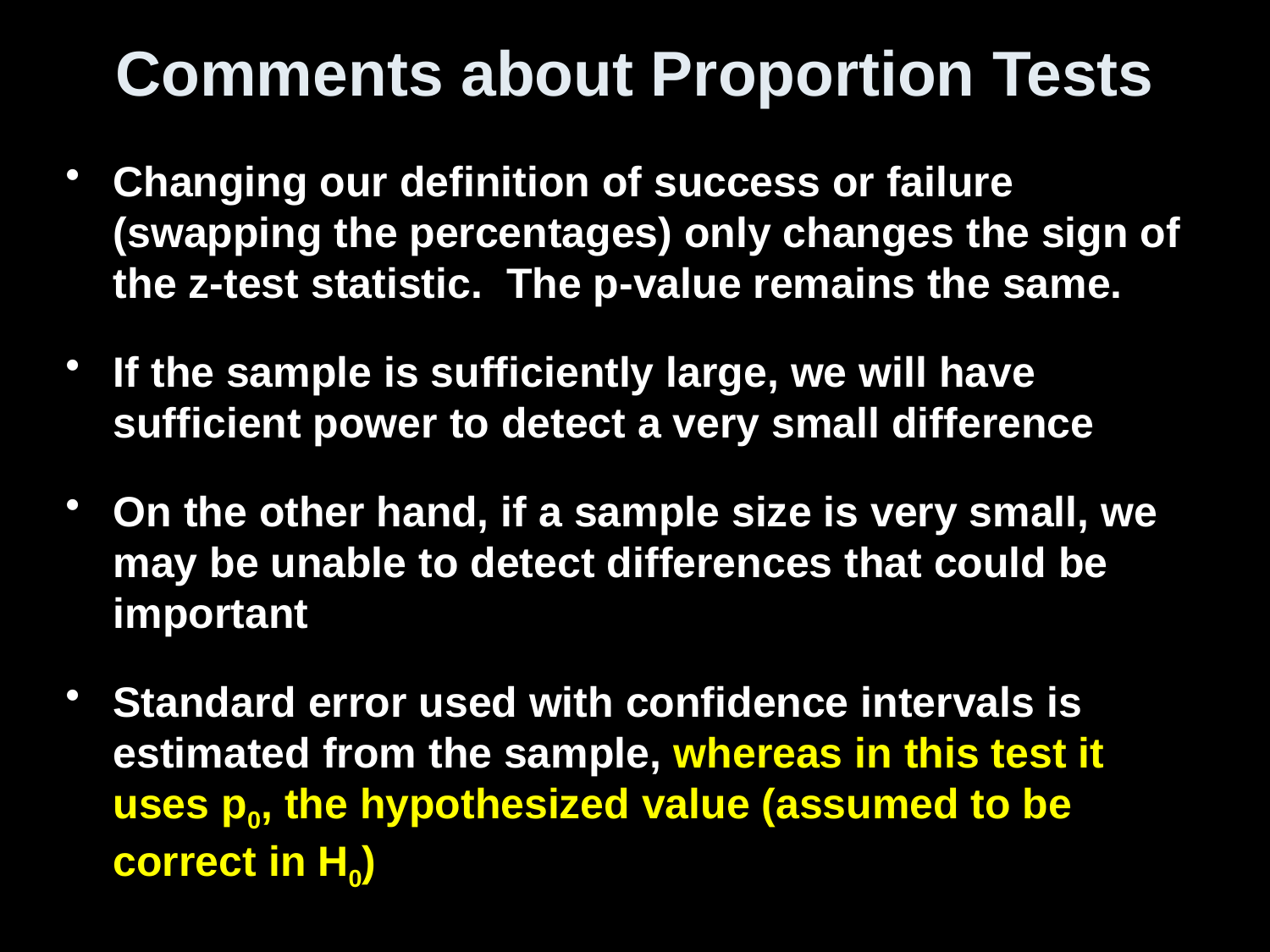

# Comments about Proportion Tests
Changing our definition of success or failure (swapping the percentages) only changes the sign of the z-test statistic.  The p-value remains the same.

If the sample is sufficiently large, we will have sufficient power to detect a very small difference

On the other hand, if a sample size is very small, we may be unable to detect differences that could be important

Standard error used with confidence intervals is estimated from the sample, whereas in this test it uses p0, the hypothesized value (assumed to be correct in H0)